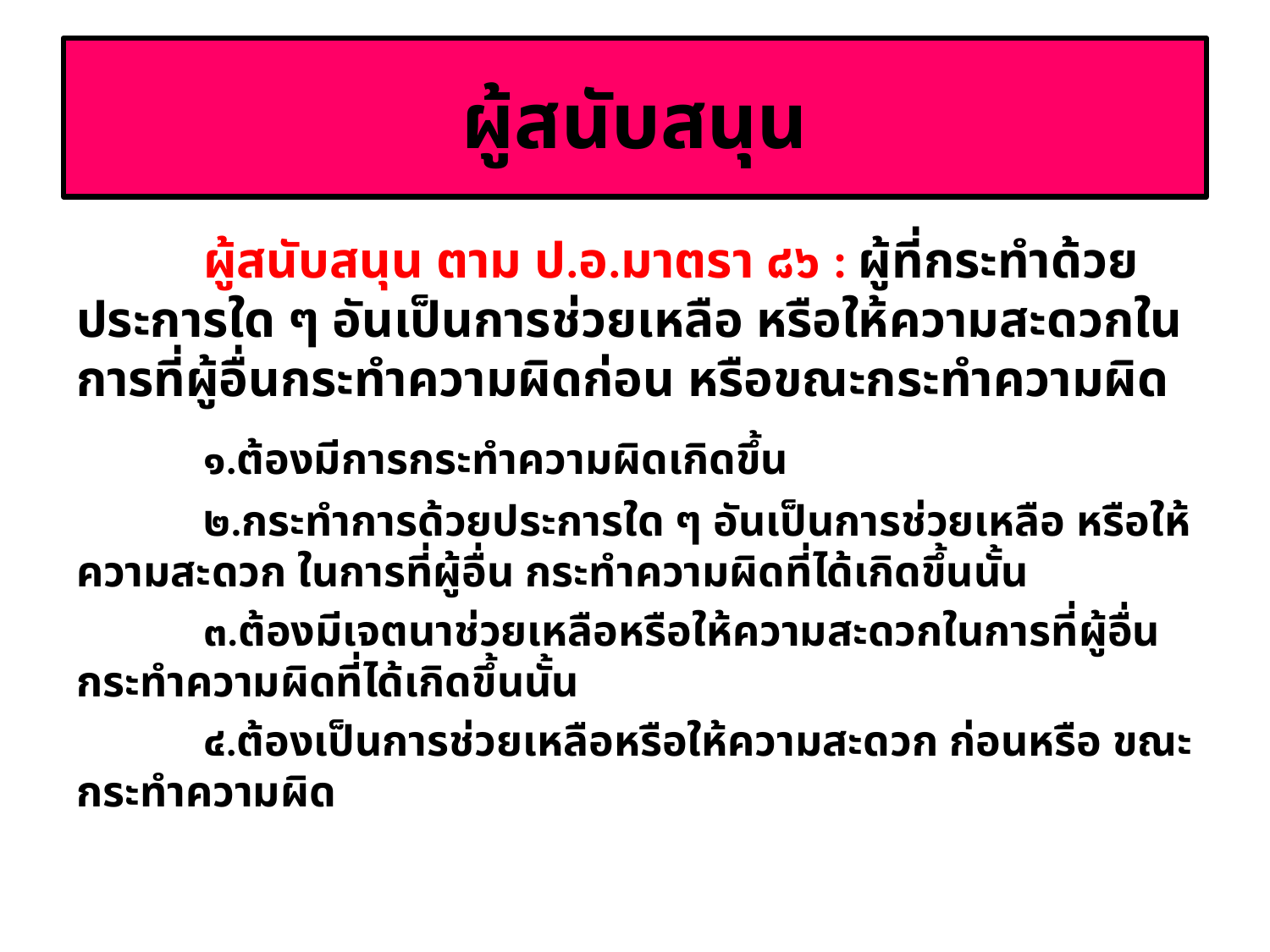

# ผู้สนับสนุน
	ผู้สนับสนุน ตาม ป.อ.มาตรา ๘๖ : ผู้ที่กระทำด้วยประการใด ๆ อันเป็นการช่วยเหลือ หรือให้ความสะดวกในการที่ผู้อื่นกระทำความผิดก่อน หรือขณะกระทำความผิด
	๑.ต้องมีการกระทำความผิดเกิดขึ้น
	๒.กระทำการด้วยประการใด ๆ อันเป็นการช่วยเหลือ หรือให้ความสะดวก ในการที่ผู้อื่น กระทำความผิดที่ได้เกิดขึ้นนั้น
	๓.ต้องมีเจตนาช่วยเหลือหรือให้ความสะดวกในการที่ผู้อื่นกระทำความผิดที่ได้เกิดขึ้นนั้น
	๔.ต้องเป็นการช่วยเหลือหรือให้ความสะดวก ก่อนหรือ ขณะกระทำความผิด